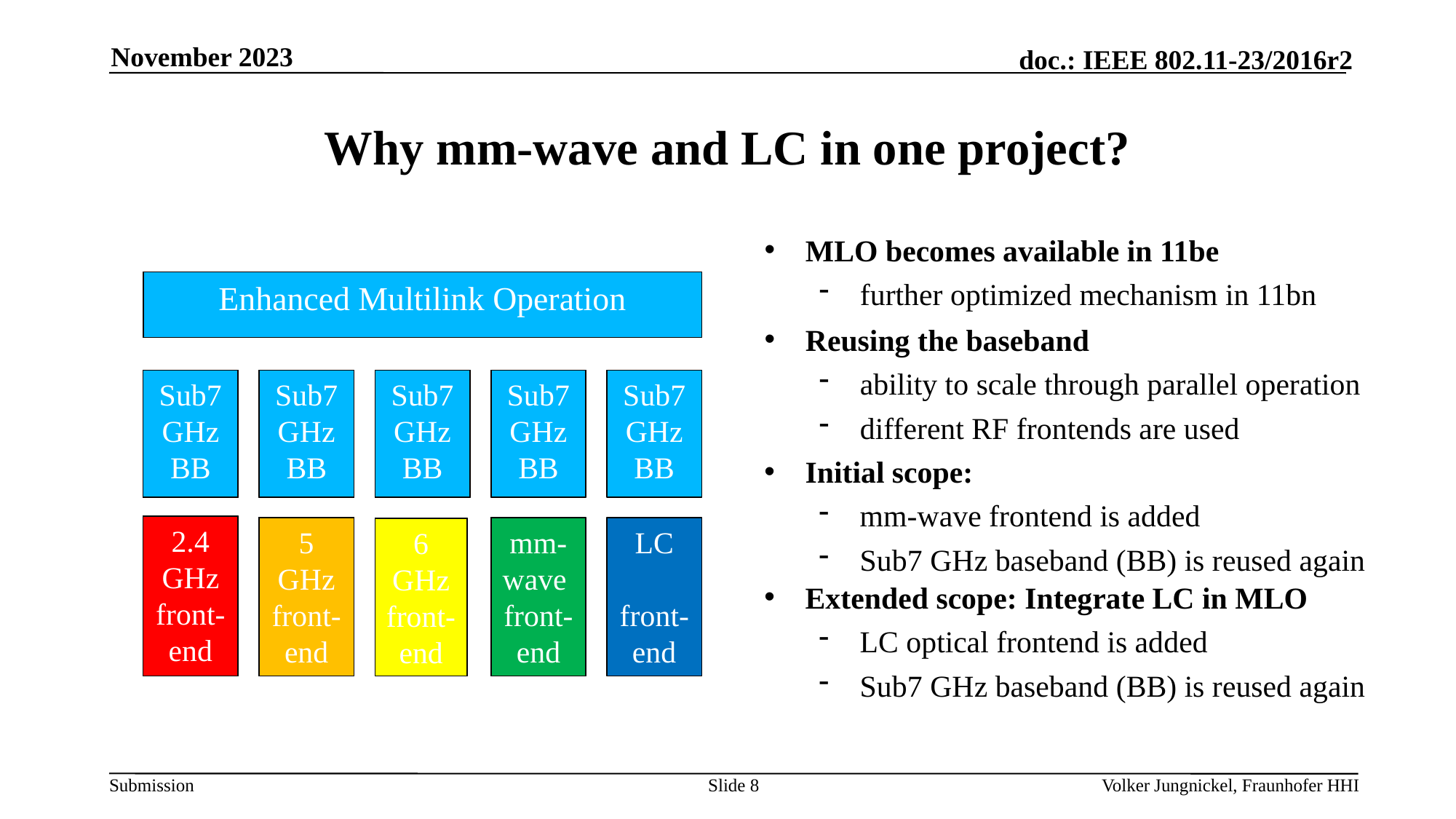

November 2023
# Why mm-wave and LC in one project?
MLO becomes available in 11be
further optimized mechanism in 11bn
Reusing the baseband
ability to scale through parallel operation
different RF frontends are used
Enhanced Multilink Operation
Sub7GHz BB
Sub7GHz
BB
Sub7GHz
BB
Sub7GHz
BB
Sub7GHz
BB
2.4 GHz front-end
5 GHz
front-end
mm-wave  front-end
LC

front-end
6 GHz front-end
Multilink Operation
Sub7GHz
BB
Sub7GHz
BB
Sub7GHz
BB
2.4 GHz front-end
5 GHz
front-end
6 GHz front-end
Enhanced Multilink Operation
Sub7GHz
BB
Sub7GHz
BB
Sub7GHz
BB
Sub7GHz
BB
2.4 GHz front-end
5 GHz
front-end
mm-wave  front-end
6 GHz
front-end
Initial scope:
mm-wave frontend is added
Sub7 GHz baseband (BB) is reused again

Extended scope: Integrate LC in MLO
LC optical frontend is added
Sub7 GHz baseband (BB) is reused again
Slide 8
Volker Jungnickel, Fraunhofer HHI